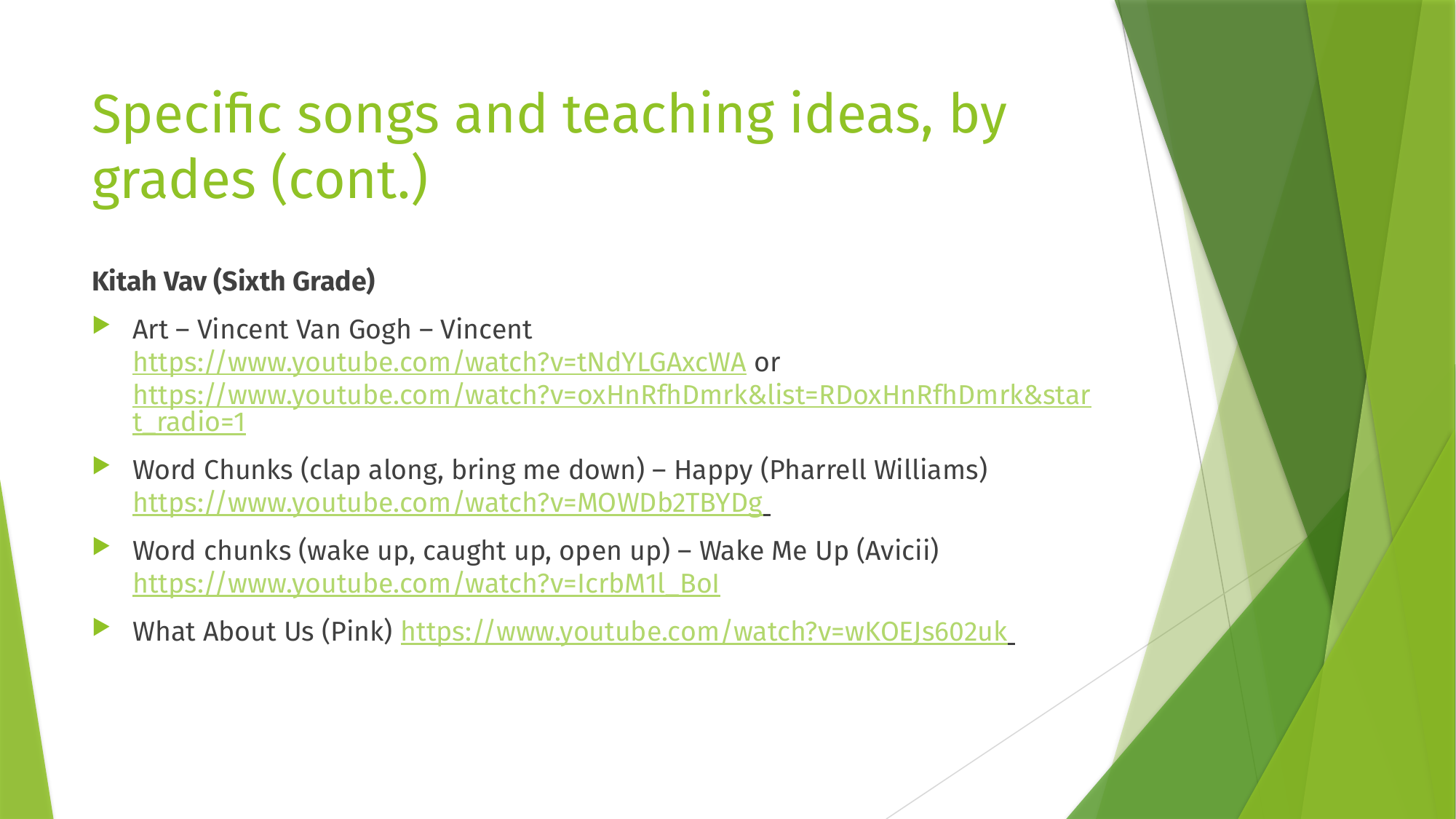

# Specific songs and teaching ideas, by grades (cont.)
Kitah Vav (Sixth Grade)
Art – Vincent Van Gogh – Vincent https://www.youtube.com/watch?v=tNdYLGAxcWA or https://www.youtube.com/watch?v=oxHnRfhDmrk&list=RDoxHnRfhDmrk&start_radio=1
Word Chunks (clap along, bring me down) – Happy (Pharrell Williams) https://www.youtube.com/watch?v=MOWDb2TBYDg
Word chunks (wake up, caught up, open up) – Wake Me Up (Avicii) https://www.youtube.com/watch?v=IcrbM1l_BoI
What About Us (Pink) https://www.youtube.com/watch?v=wKOEJs602uk